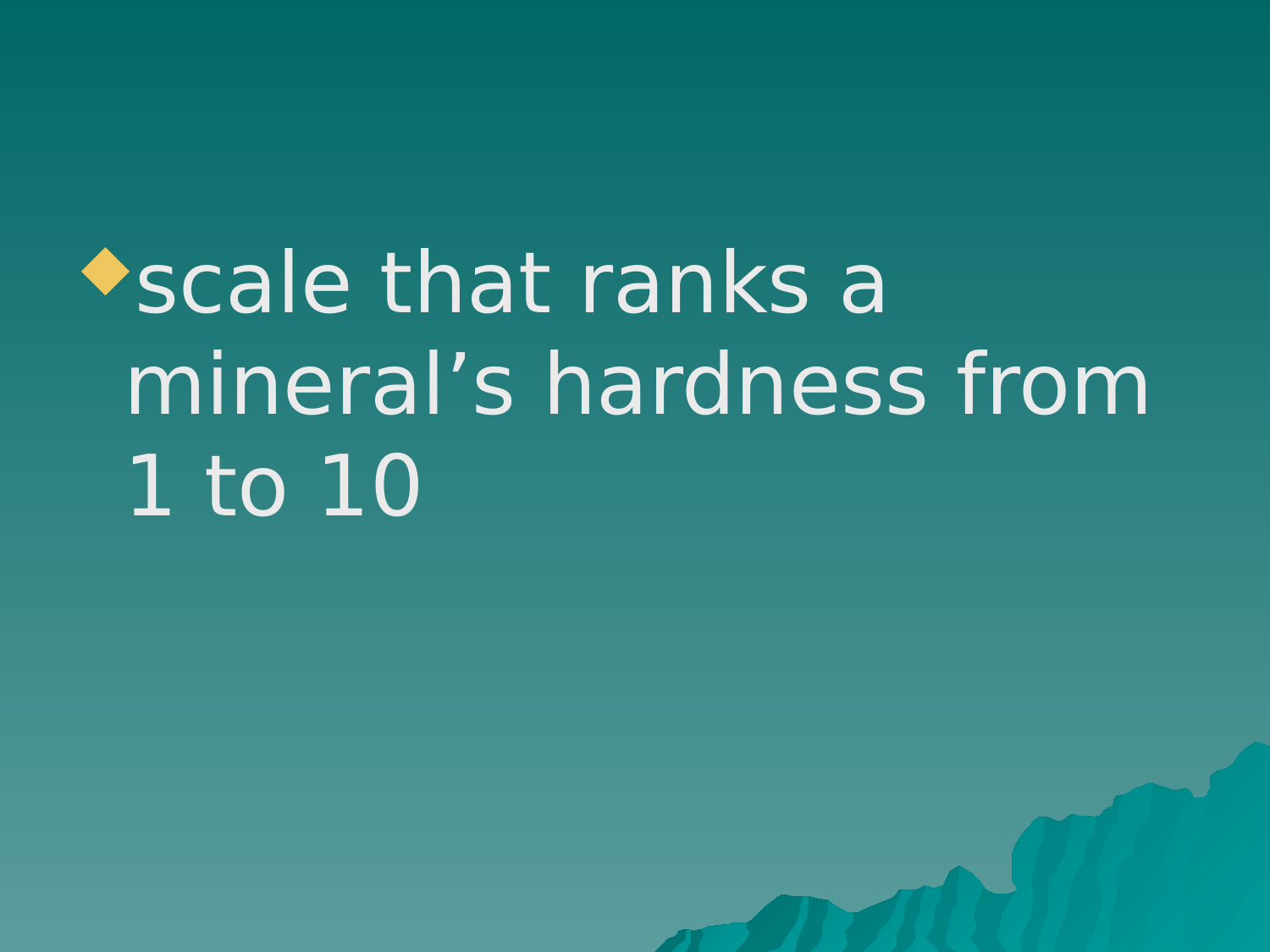

#
scale that ranks a mineral’s hardness from 1 to 10